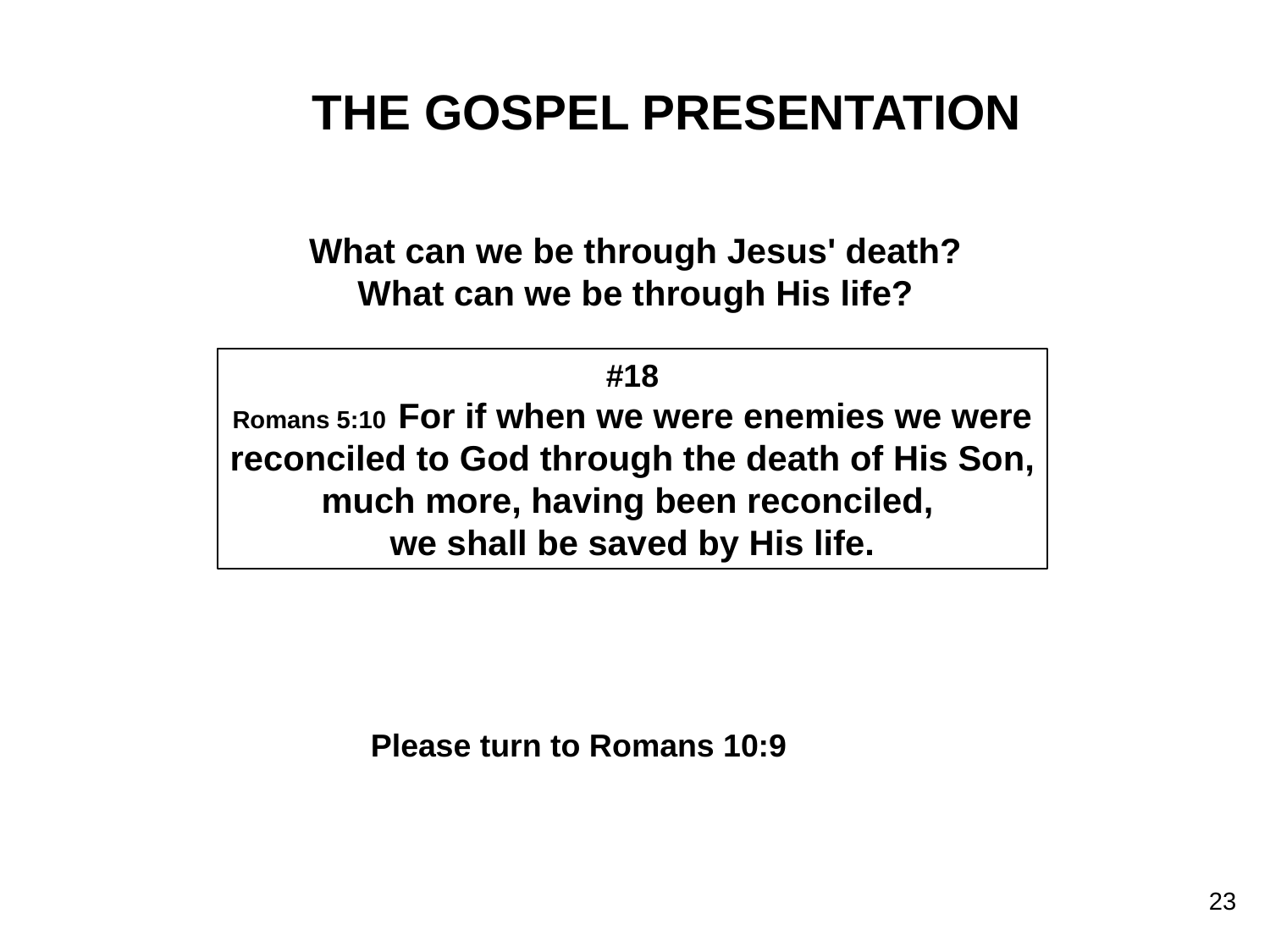

THE GOSPEL PRESENTATION
What can we be through Jesus' death?
What can we be through His life?
#18
Romans 5:10  For if when we were enemies we were
reconciled to God through the death of His Son,
much more, having been reconciled,
we shall be saved by His life.
Please turn to Romans 10:9
23